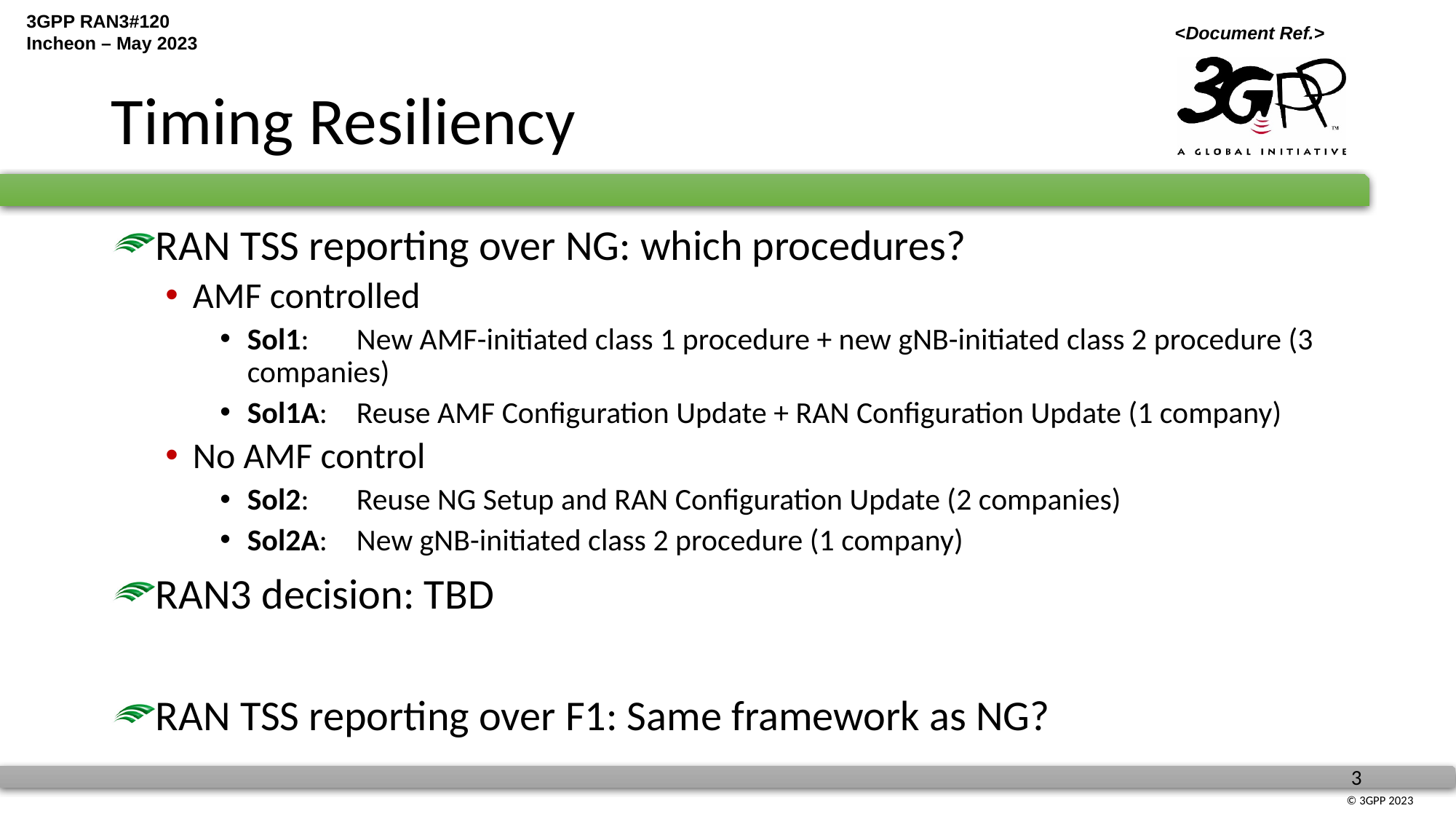

# Timing Resiliency
RAN TSS reporting over NG: which procedures?
AMF controlled
Sol1:	New AMF-initiated class 1 procedure + new gNB-initiated class 2 procedure (3 companies)
Sol1A:	Reuse AMF Configuration Update + RAN Configuration Update (1 company)
No AMF control
Sol2:	Reuse NG Setup and RAN Configuration Update (2 companies)
Sol2A:	New gNB-initiated class 2 procedure (1 company)
RAN3 decision: TBD

RAN TSS reporting over F1: Same framework as NG?